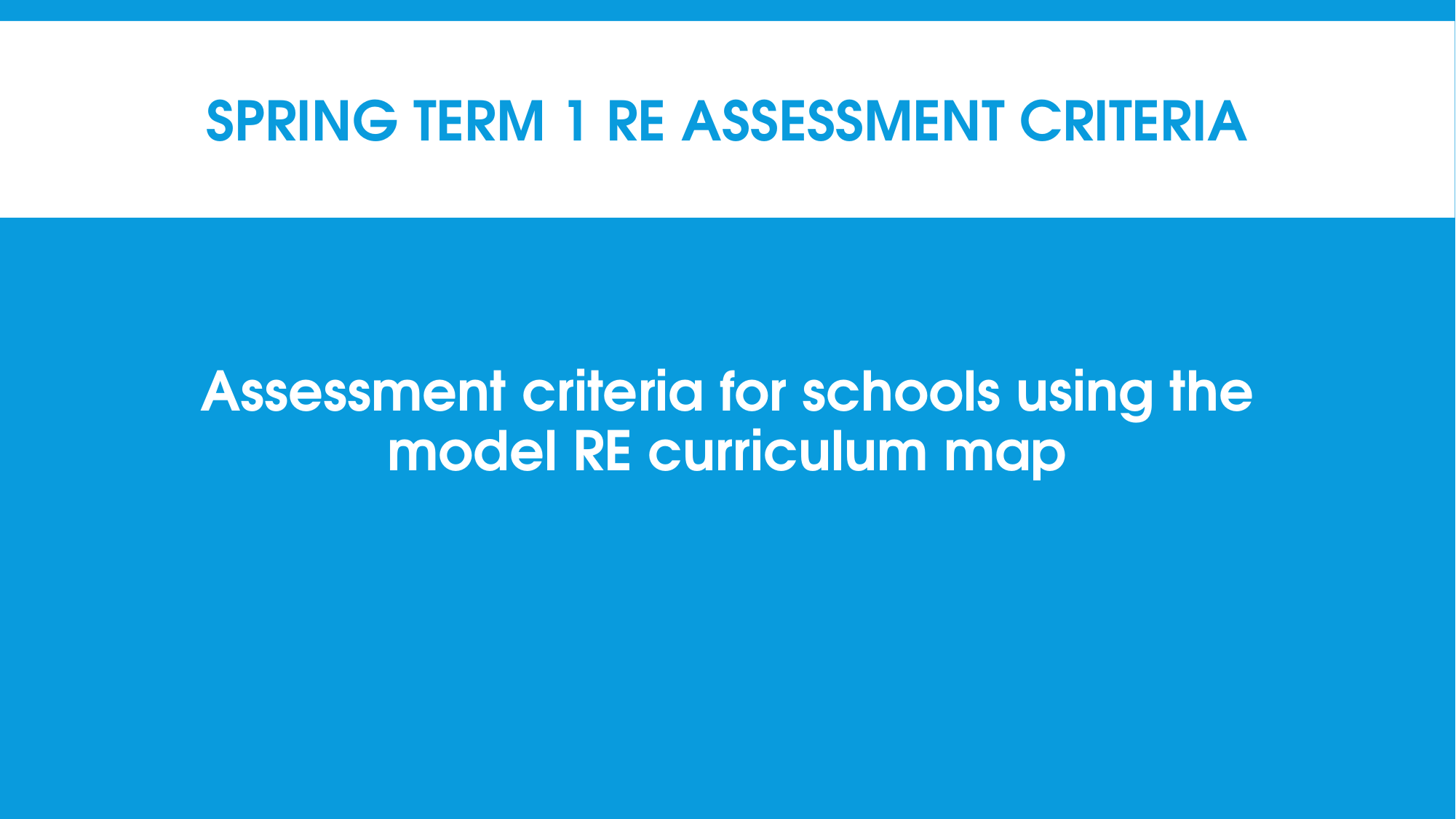

# Spring term 1 RE assessment criteria

Assessment criteria for schools using the model RE curriculum map